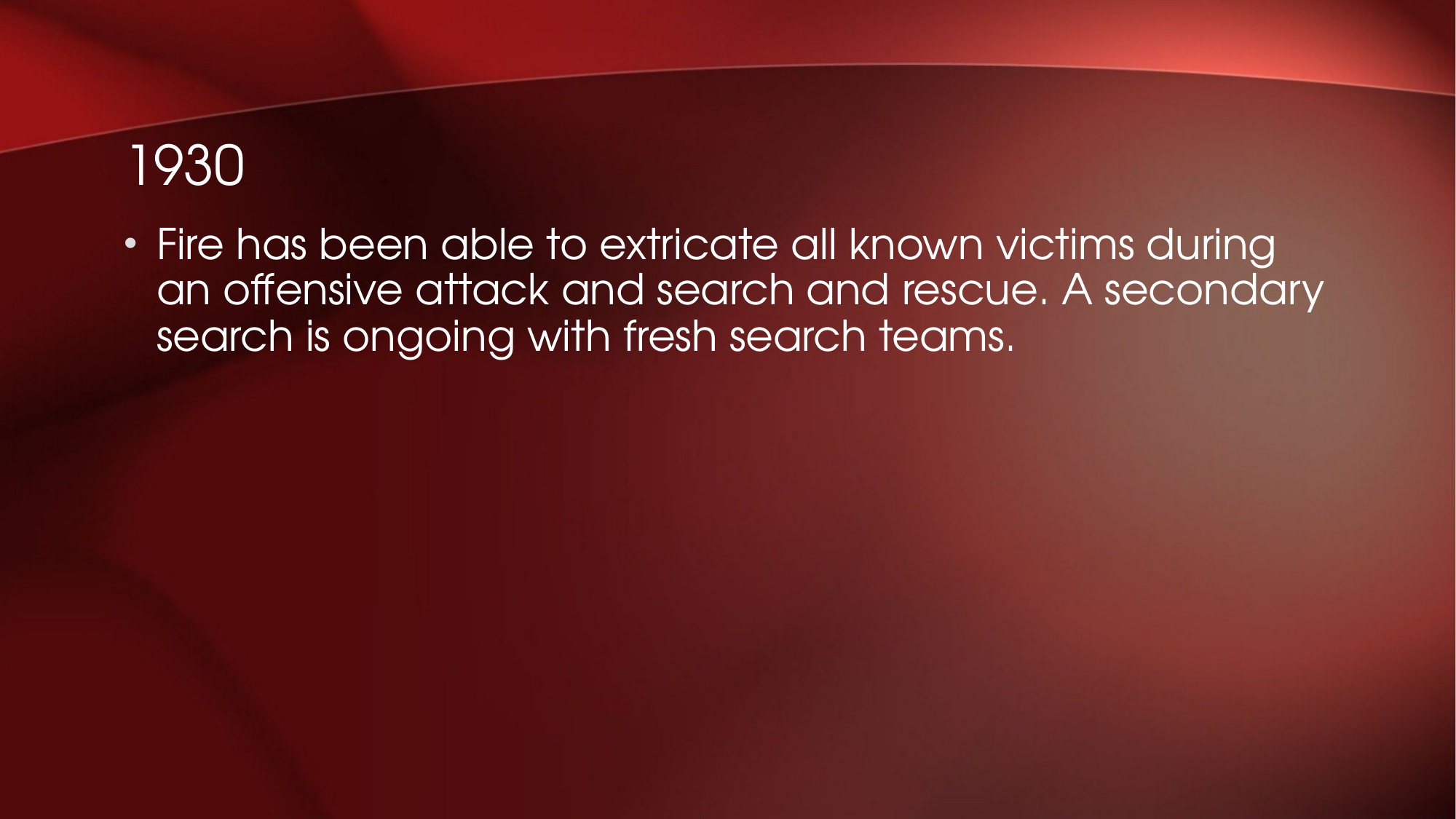

# 1930
Fire has been able to extricate all known victims during an offensive attack and search and rescue. A secondary search is ongoing with fresh search teams.